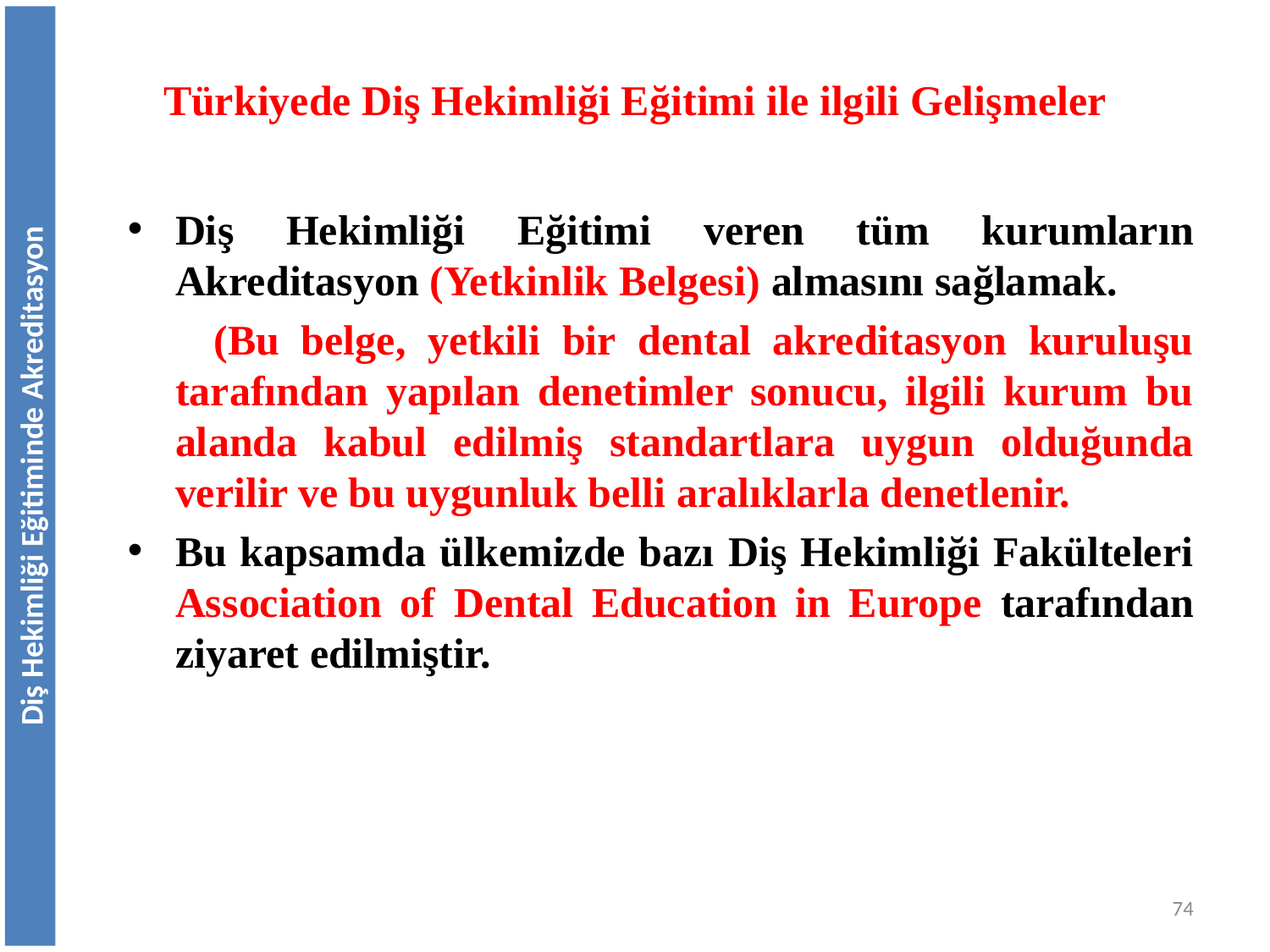

# Türkiyede Diş Hekimliği Eğitimi ile ilgili Gelişmeler
Diş Hekimliği Eğitimi veren tüm kurumların Akreditasyon (Yetkinlik Belgesi) almasını sağlamak.
    (Bu belge, yetkili bir dental akreditasyon kuruluşu tarafından yapılan denetimler sonucu, ilgili kurum bu alanda kabul edilmiş standartlara uygun olduğunda verilir ve bu uygunluk belli aralıklarla denetlenir.
Bu kapsamda ülkemizde bazı Diş Hekimliği Fakülteleri Association of Dental Education in Europe tarafından ziyaret edilmiştir.

Diş Hekimliği Eğitiminde Akreditasyon
74